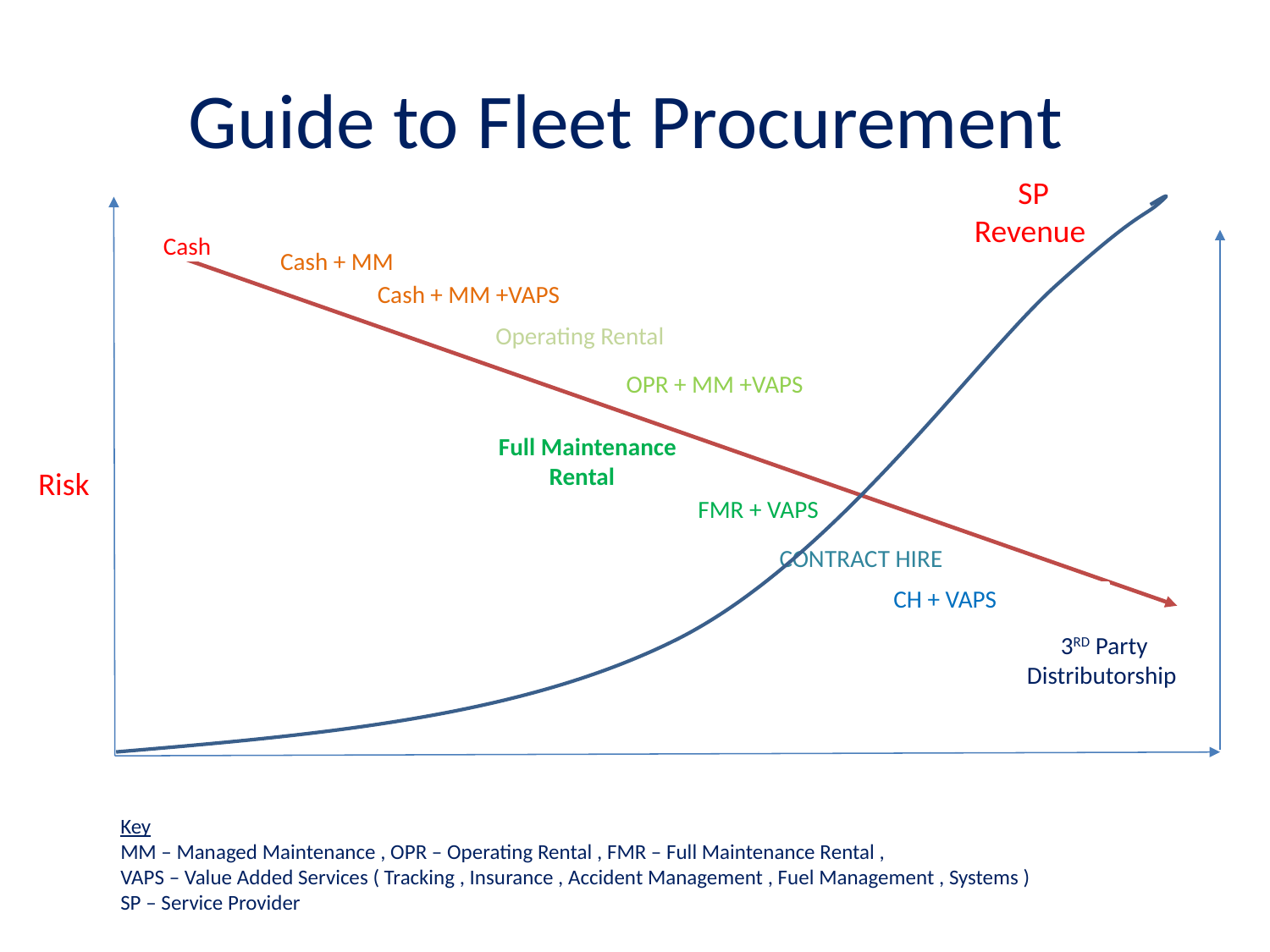

# Guide to Fleet Procurement
SP Revenue

Cash
Cash + MM
Cash + MM +VAPS
Operating Rental
OPR + MM +VAPS
Full Maintenance Rental
Risk
FMR + VAPS
CONTRACT HIRE
CH + VAPS
3RD Party Distributorship
Key
MM – Managed Maintenance , OPR – Operating Rental , FMR – Full Maintenance Rental ,
VAPS – Value Added Services ( Tracking , Insurance , Accident Management , Fuel Management , Systems )
SP – Service Provider